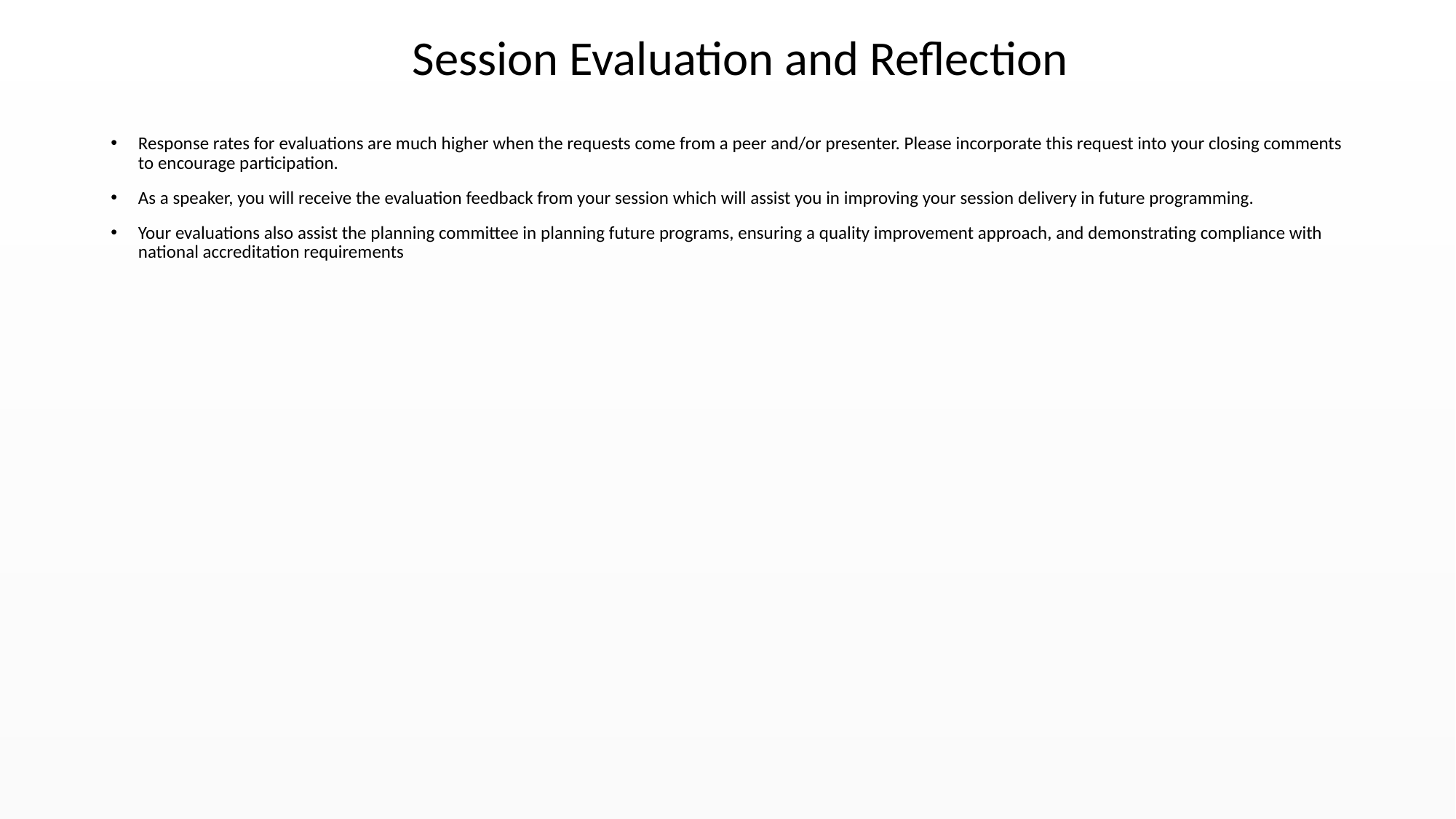

Session Evaluation and Reflection
Response rates for evaluations are much higher when the requests come from a peer and/or presenter. Please incorporate this request into your closing comments to encourage participation.
As a speaker, you will receive the evaluation feedback from your session which will assist you in improving your session delivery in future programming.
Your evaluations also assist the planning committee in planning future programs, ensuring a quality improvement approach, and demonstrating compliance with national accreditation requirements